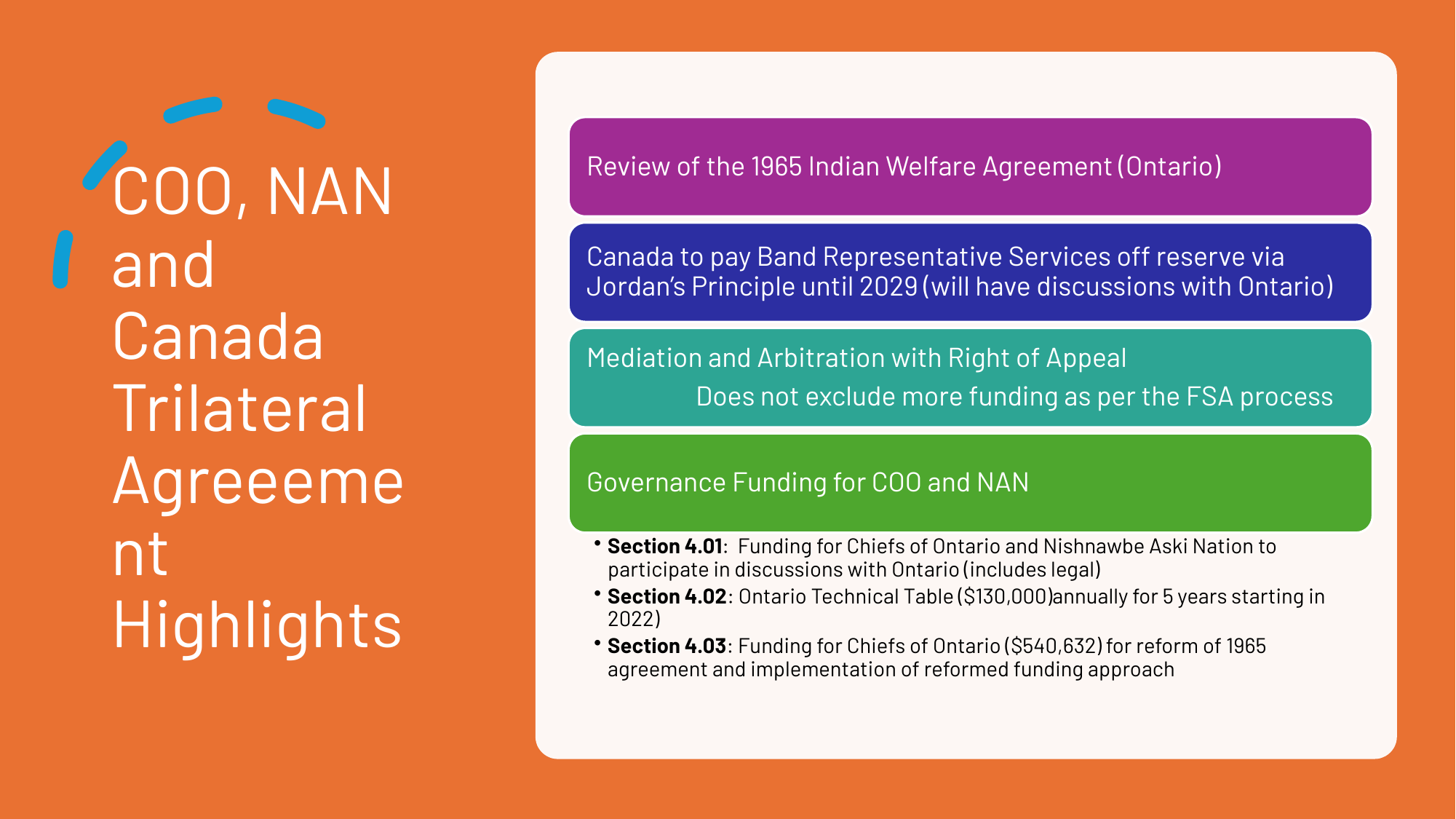

Review of the 1965 Indian Welfare Agreement (Ontario)
Canada to pay Band Representative Services off reserve via Jordan’s Principle until 2029 (will have discussions with Ontario)
Mediation and Arbitration with Right of Appeal
	Does not exclude more funding as per the FSA process
Governance Funding for COO and NAN
Section 4.01:  Funding for Chiefs of Ontario and Nishnawbe Aski Nation to participate in discussions with Ontario (includes legal)
Section 4.02: Ontario Technical Table ($130,000)annually for 5 years starting in 2022)
Section 4.03: Funding for Chiefs of Ontario ($540,632) for reform of 1965 agreement and implementation of reformed funding approach
# COO, NAN and Canada Trilateral Agreeement Highlights